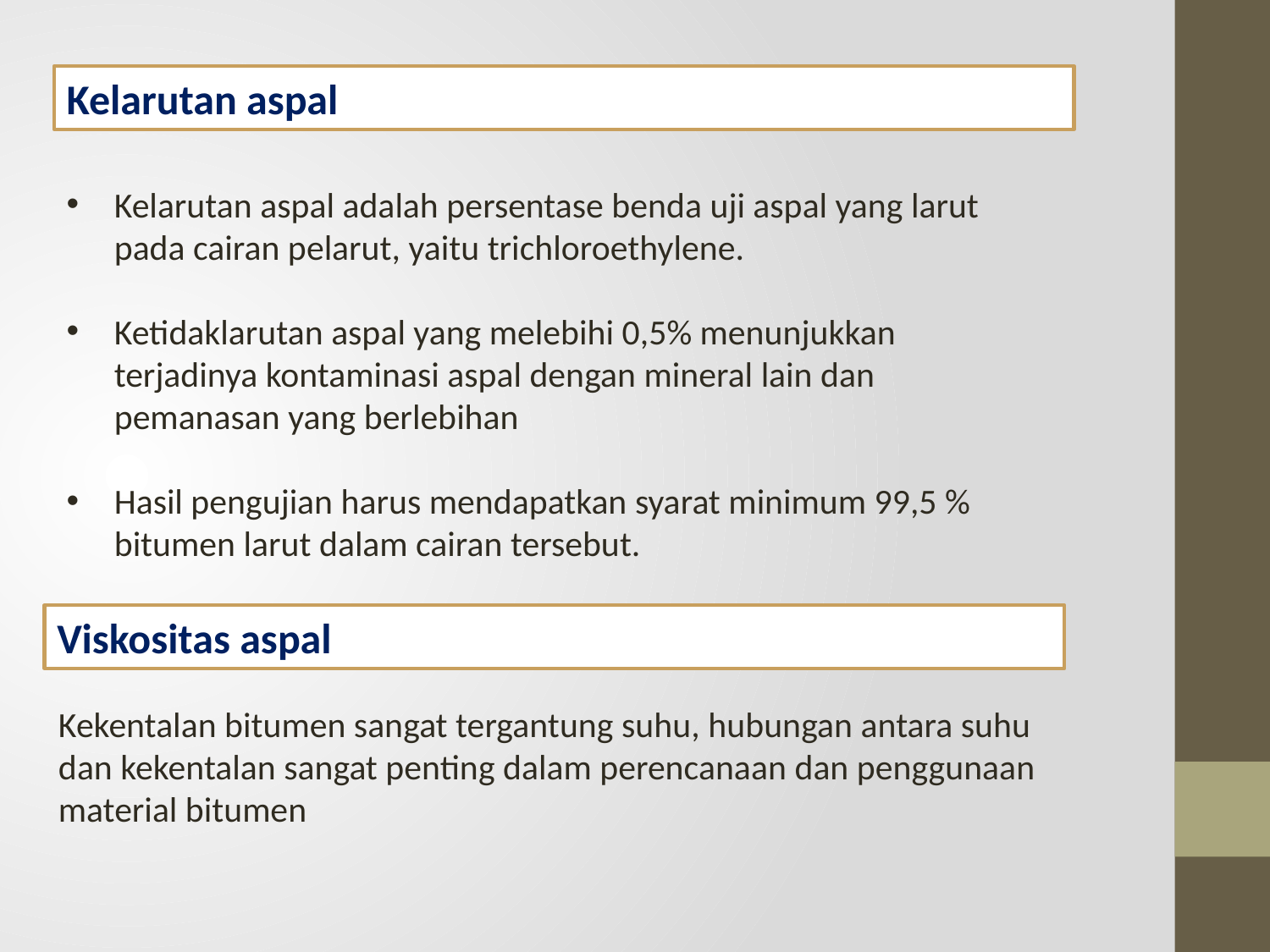

Kelarutan aspal
Kelarutan aspal adalah persentase benda uji aspal yang larut pada cairan pelarut, yaitu trichloroethylene.

Ketidaklarutan aspal yang melebihi 0,5% menunjukkan terjadinya kontaminasi aspal dengan mineral lain dan pemanasan yang berlebihan

Hasil pengujian harus mendapatkan syarat minimum 99,5 % bitumen larut dalam cairan tersebut.

Viskositas aspal
Kekentalan bitumen sangat tergantung suhu, hubungan antara suhu dan kekentalan sangat penting dalam perencanaan dan penggunaan material bitumen